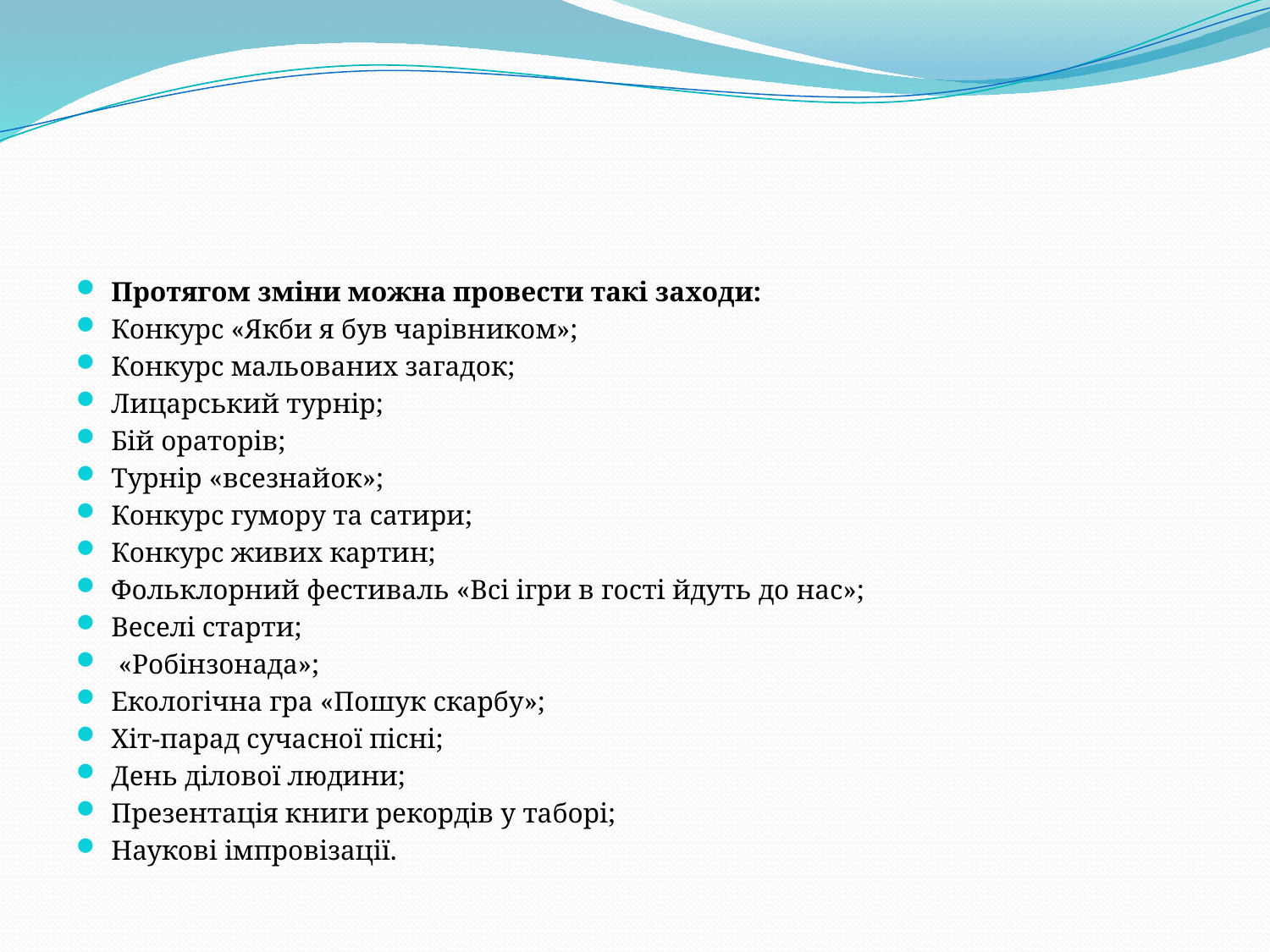

#
Протягом зміни можна провести такі заходи:
Конкурс «Якби я був чарівником»;
Конкурс мальованих загадок;
Лицарський турнір;
Бій ораторів;
Турнір «всезнайок»;
Конкурс гумору та сатири;
Конкурс живих картин;
Фольклорний фестиваль «Всі ігри в гості йдуть до нас»;
Веселі старти;
 «Робінзонада»;
Екологічна гра «Пошук скарбу»;
Хіт-парад сучасної пісні;
День ділової людини;
Презентація книги рекордів у таборі;
Наукові імпровізації.